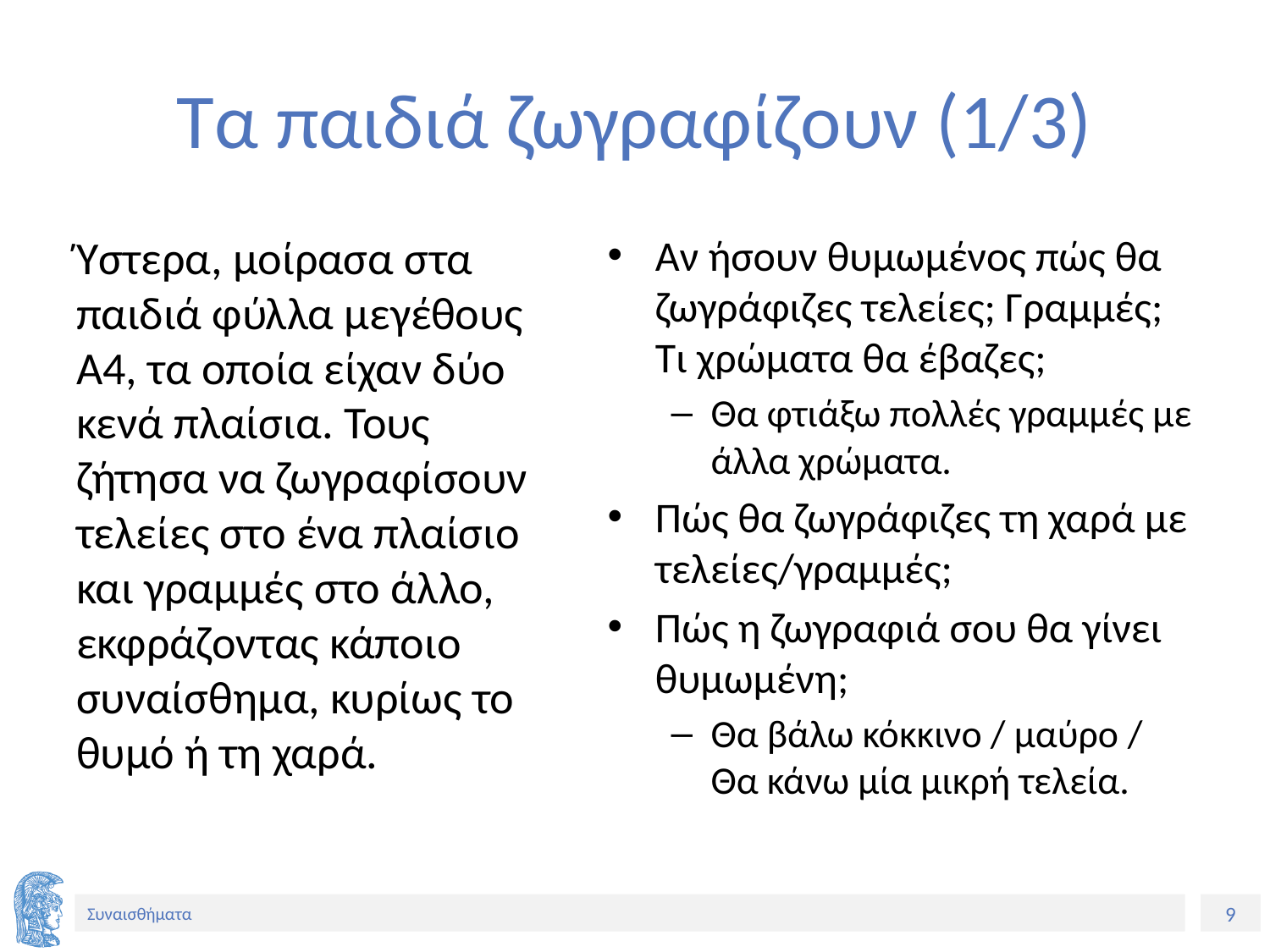

# Τα παιδιά ζωγραφίζουν (1/3)
Ύστερα, μοίρασα στα παιδιά φύλλα μεγέθους Α4, τα οποία είχαν δύο κενά πλαίσια. Τους ζήτησα να ζωγραφίσουν τελείες στο ένα πλαίσιο και γραμμές στο άλλο, εκφράζοντας κάποιο συναίσθημα, κυρίως το θυμό ή τη χαρά.

Αν ήσουν θυμωμένος πώς θα ζωγράφιζες τελείες; Γραμμές; Τι χρώματα θα έβαζες;
Θα φτιάξω πολλές γραμμές με άλλα χρώματα.
Πώς θα ζωγράφιζες τη χαρά με τελείες/γραμμές;
Πώς η ζωγραφιά σου θα γίνει θυμωμένη;
Θα βάλω κόκκινο / μαύρο / Θα κάνω μία μικρή τελεία.